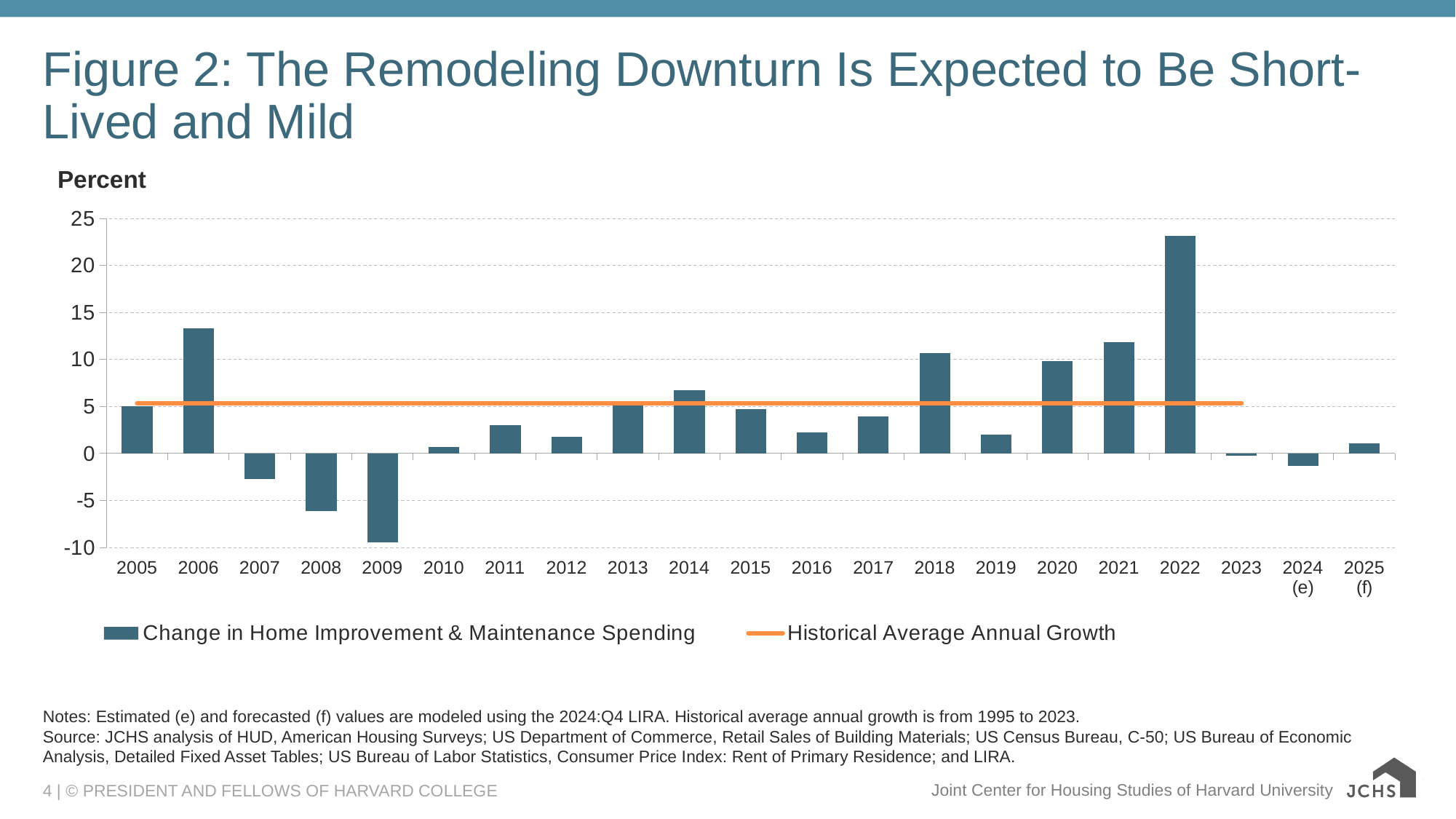

# Figure 2: The Remodeling Downturn Is Expected to Be Short-Lived and Mild

### Chart: Percent

| Category | Change in Home Improvement & Maintenance Spending | Historical Average Annual Growth |
|---|---|---|
| 2005 | 5.0008166448823 | 5.332720407063832 |
| 2006 | 13.325780941621801 | 5.332720407063832 |
| 2007 | -2.701660281464535 | 5.332720407063832 |
| 2008 | -6.1019349331407735 | 5.332720407063832 |
| 2009 | -9.439580656879087 | 5.332720407063832 |
| 2010 | 0.6922958612640029 | 5.332720407063832 |
| 2011 | 2.9913236189315073 | 5.332720407063832 |
| 2012 | 1.7361116974136115 | 5.332720407063832 |
| 2013 | 5.360509700899474 | 5.332720407063832 |
| 2014 | 6.718567543138798 | 5.332720407063832 |
| 2015 | 4.748519098304516 | 5.332720407063832 |
| 2016 | 2.257277291825388 | 5.332720407063832 |
| 2017 | 3.933339662333979 | 5.332720407063832 |
| 2018 | 10.703777541333315 | 5.332720407063832 |
| 2019 | 2.012485318622903 | 5.332720407063832 |
| 2020 | 9.83280735840193 | 5.332720407063832 |
| 2021 | 11.869937412554709 | 5.332720407063832 |
| 2022 | 23.117802472113567 | 5.332720407063832 |
| 2023 | -0.25185248812255034 | 5.332720407063832 |
| 2024 (e) | -1.3046281792373549 | None |
| 2025 (f) | 1.0945151054210234 | None |
Notes: Estimated (e) and forecasted (f) values are modeled using the 2024:Q4 LIRA. Historical average annual growth is from 1995 to 2023.
Source: JCHS analysis of HUD, American Housing Surveys; US Department of Commerce, Retail Sales of Building Materials; US Census Bureau, C-50; US Bureau of Economic Analysis, Detailed Fixed Asset Tables; US Bureau of Labor Statistics, Consumer Price Index: Rent of Primary Residence; and LIRA.